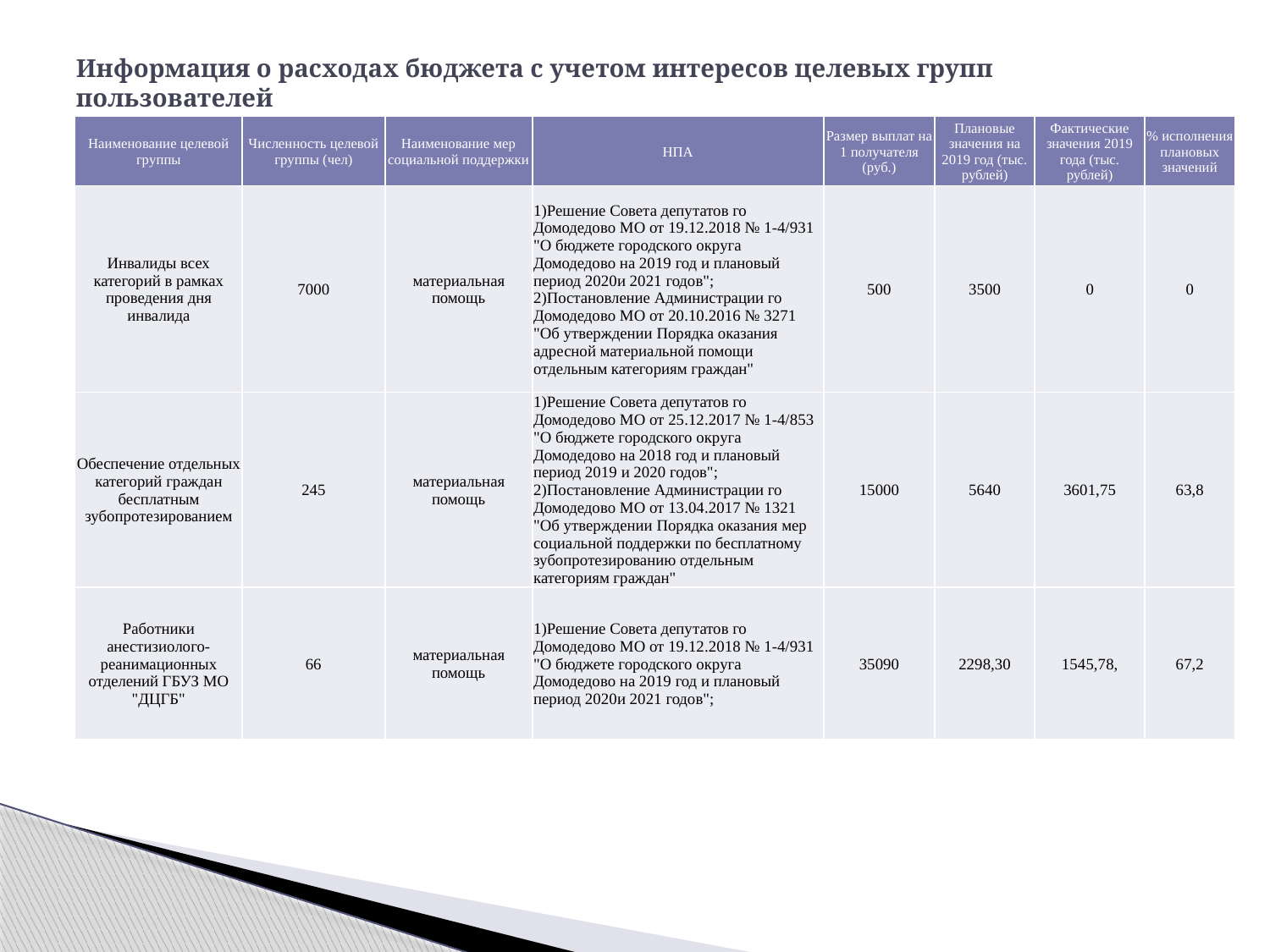

# Информация о расходах бюджета с учетом интересов целевых групп пользователей
| Наименование целевой группы | Численность целевой группы (чел) | Наименование мер социальной поддержки | НПА | Размер выплат на 1 получателя (руб.) | Плановые значения на 2019 год (тыс. рублей) | Фактические значения 2019 года (тыс. рублей) | % исполнения плановых значений |
| --- | --- | --- | --- | --- | --- | --- | --- |
| Инвалиды всех категорий в рамках проведения дня инвалида | 7000 | материальная помощь | 1)Решение Совета депутатов го Домодедово МО от 19.12.2018 № 1-4/931 "О бюджете городского округа Домодедово на 2019 год и плановый период 2020и 2021 годов"; 2)Постановление Администрации го Домодедово МО от 20.10.2016 № 3271 "Об утверждении Порядка оказания адресной материальной помощи отдельным категориям граждан" | 500 | 3500 | 0 | 0 |
| Обеспечение отдельных категорий граждан бесплатным зубопротезированием | 245 | материальная помощь | 1)Решение Совета депутатов го Домодедово МО от 25.12.2017 № 1-4/853 "О бюджете городского округа Домодедово на 2018 год и плановый период 2019 и 2020 годов"; 2)Постановление Администрации го Домодедово МО от 13.04.2017 № 1321 "Об утверждении Порядка оказания мер социальной поддержки по бесплатному зубопротезированию отдельным категориям граждан" | 15000 | 5640 | 3601,75 | 63,8 |
| Работники анестизиолого-реанимационных отделений ГБУЗ МО "ДЦГБ" | 66 | материальная помощь | 1)Решение Совета депутатов го Домодедово МО от 19.12.2018 № 1-4/931 "О бюджете городского округа Домодедово на 2019 год и плановый период 2020и 2021 годов"; | 35090 | 2298,30 | 1545,78, | 67,2 |